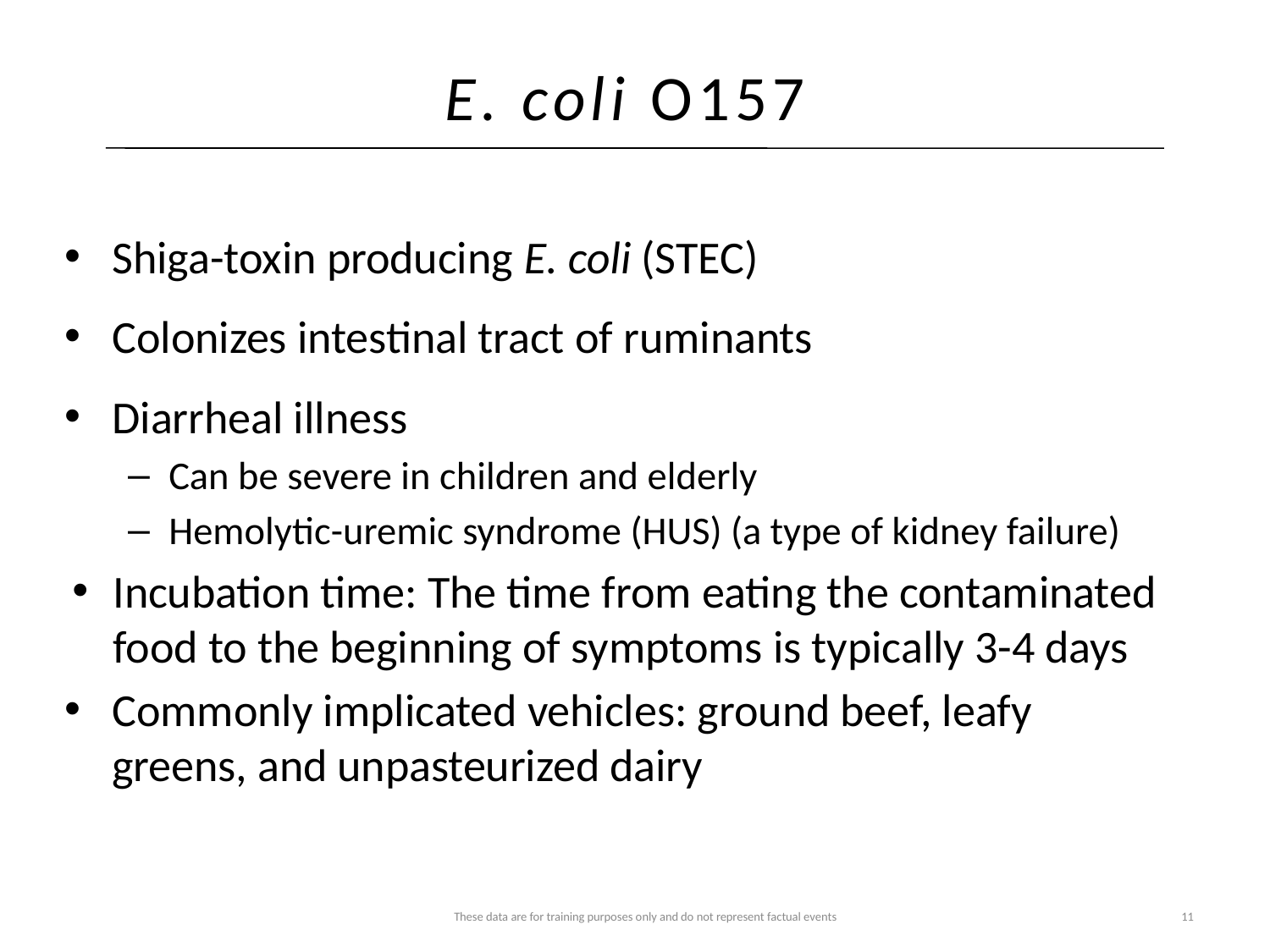

E. coli O157

Shiga-toxin producing E. coli (STEC)

Colonizes intestinal tract of ruminants

Diarrheal illness
Can be severe in children and elderly
Hemolytic-uremic syndrome (HUS) (a type of kidney failure)
Incubation time: The time from eating the contaminated food to the beginning of symptoms is typically 3-4 days
Commonly implicated vehicles: ground beef, leafy greens, and unpasteurized dairy

These data are for training purposes only and do not represent factual events
11